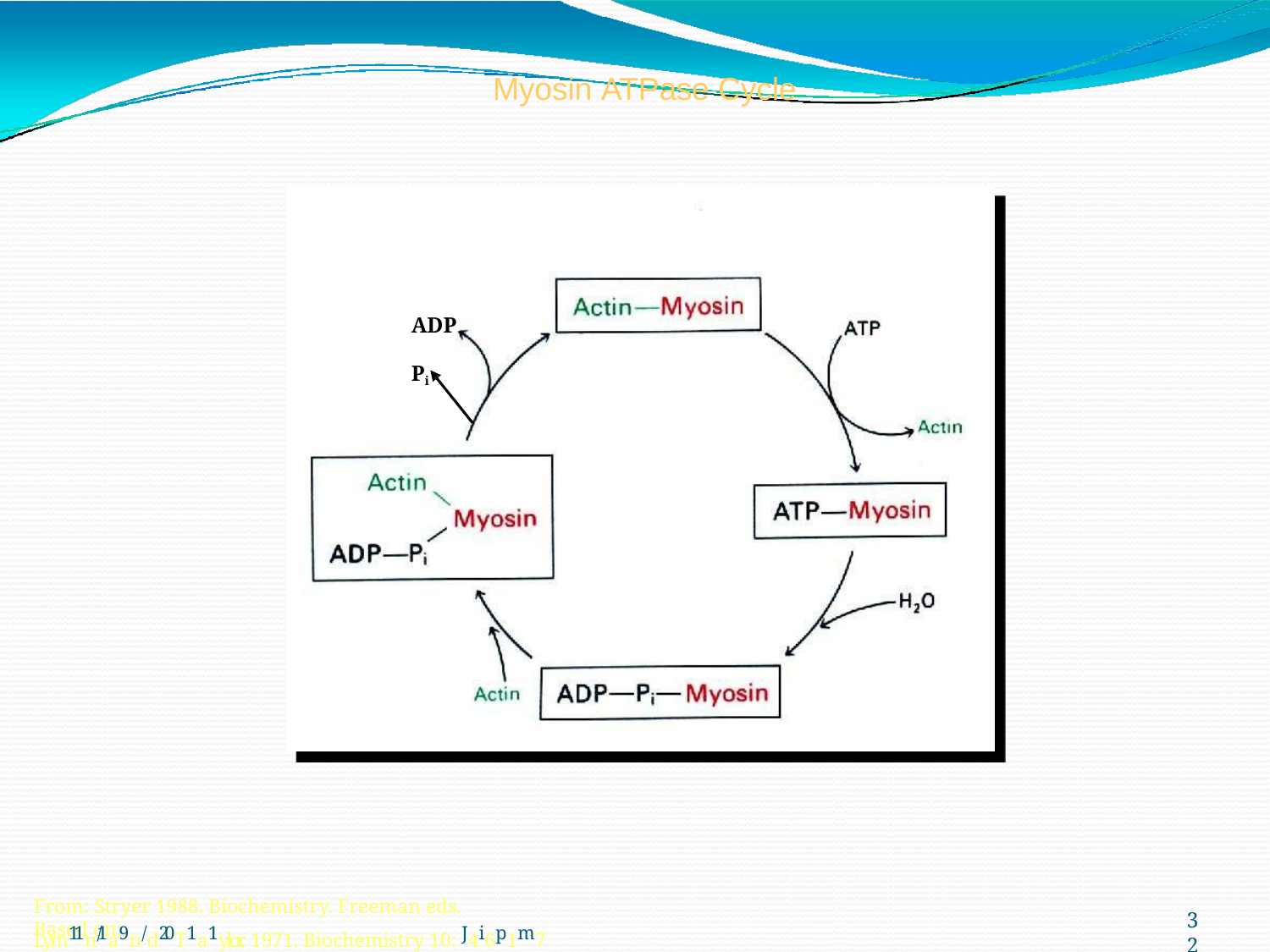

# Myosin ATPase Cycle

ADP

Pi

From: Stryer 1988. Biochemistry. Freeman eds. Based on:
32
Lym11n/1a9n/d20T1a1ylor. 1971. Biochemistry 10: J4i6p1m7 er Physiologist